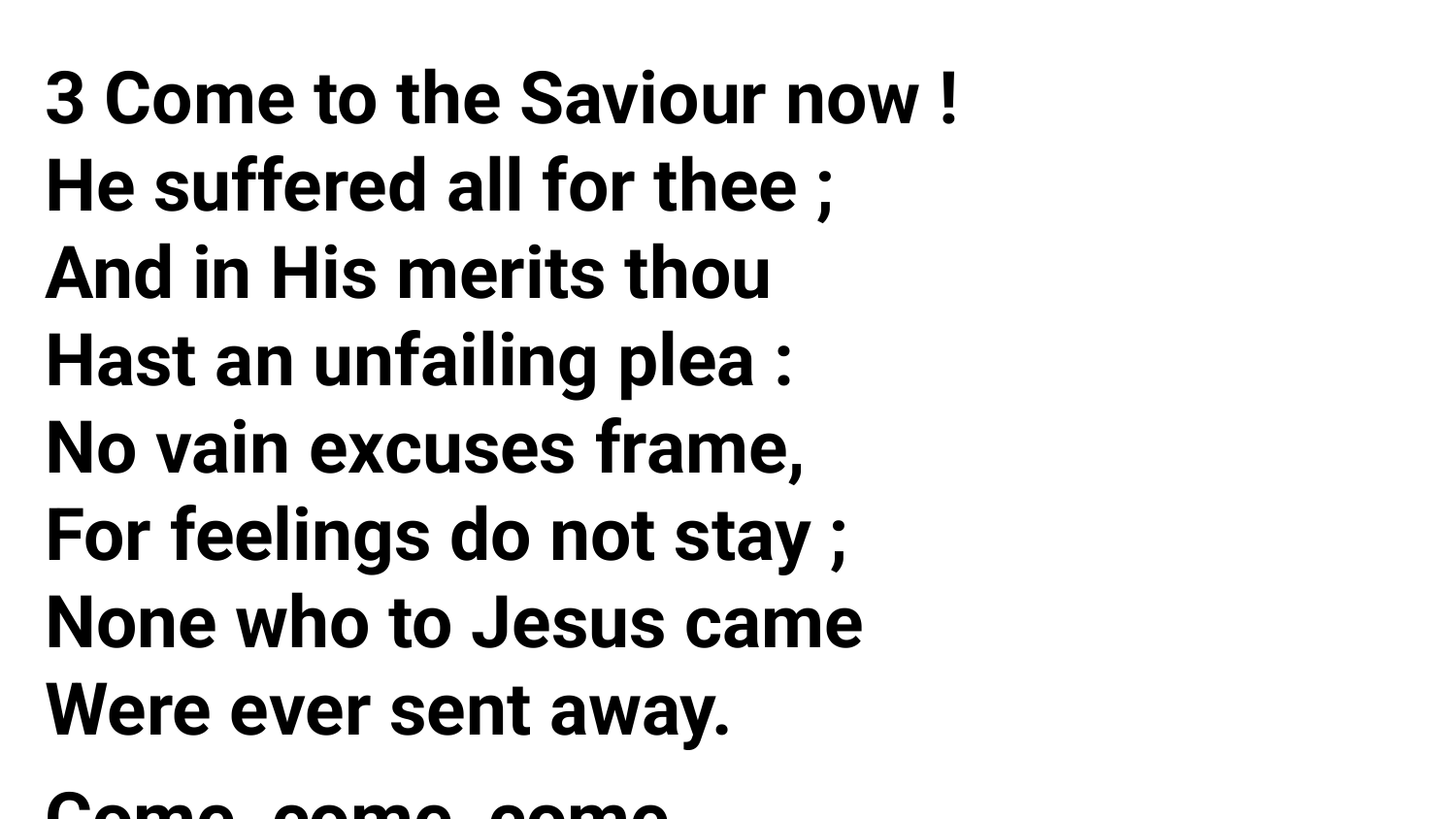

3 Come to the Saviour now !
He suffered all for thee ;
And in His merits thou
Hast an unfailing plea :
No vain excuses frame,
For feelings do not stay ;
None who to Jesus came
Were ever sent away.
Come, come, come.